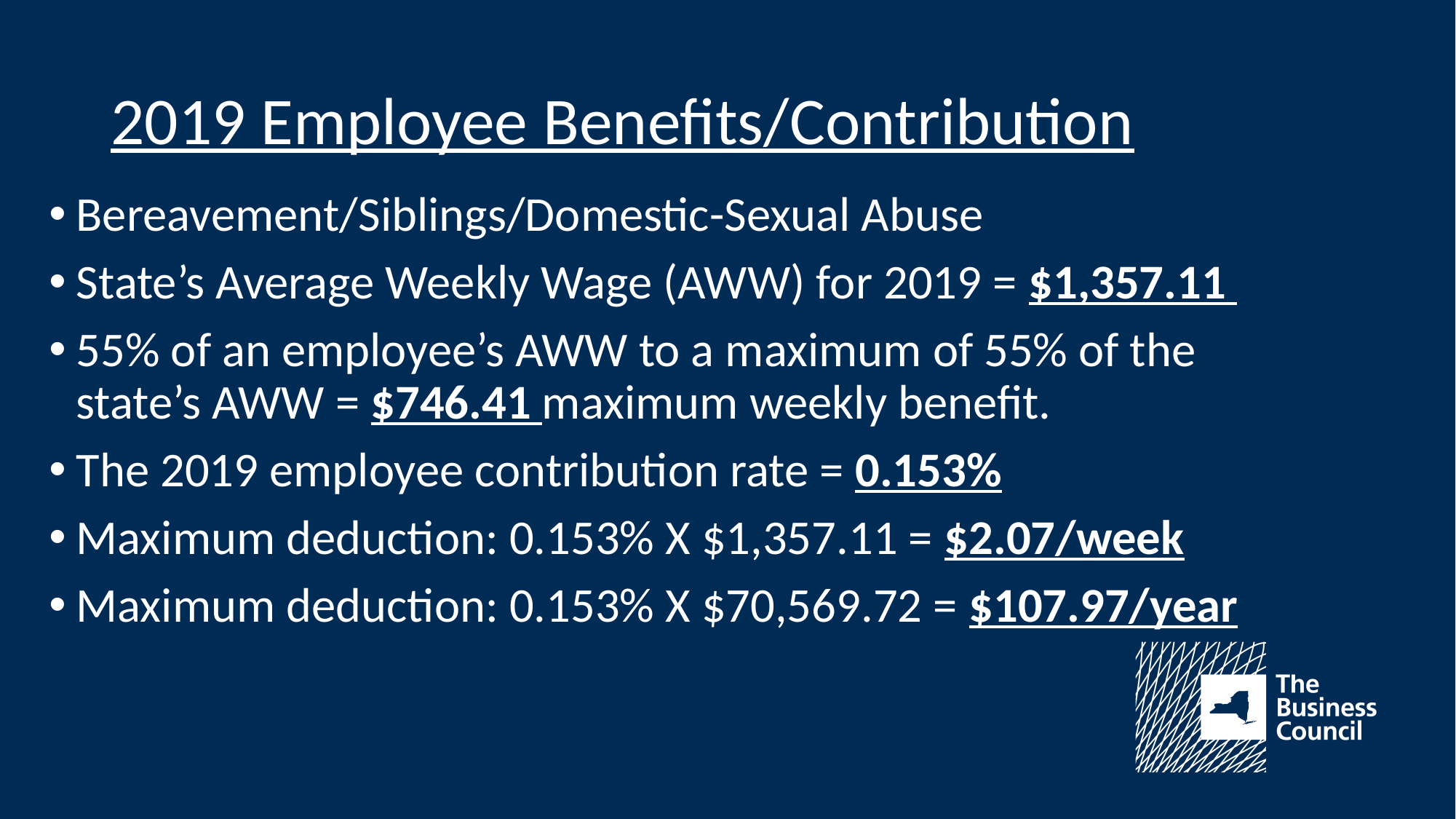

# 2019 Employee Benefits/Contribution
Bereavement/Siblings/Domestic-Sexual Abuse
State’s Average Weekly Wage (AWW) for 2019 = $1,357.11
55% of an employee’s AWW to a maximum of 55% of the state’s AWW = $746.41 maximum weekly benefit.
The 2019 employee contribution rate = 0.153%
Maximum deduction: 0.153% X $1,357.11 = $2.07/week
Maximum deduction: 0.153% X $70,569.72 = $107.97/year